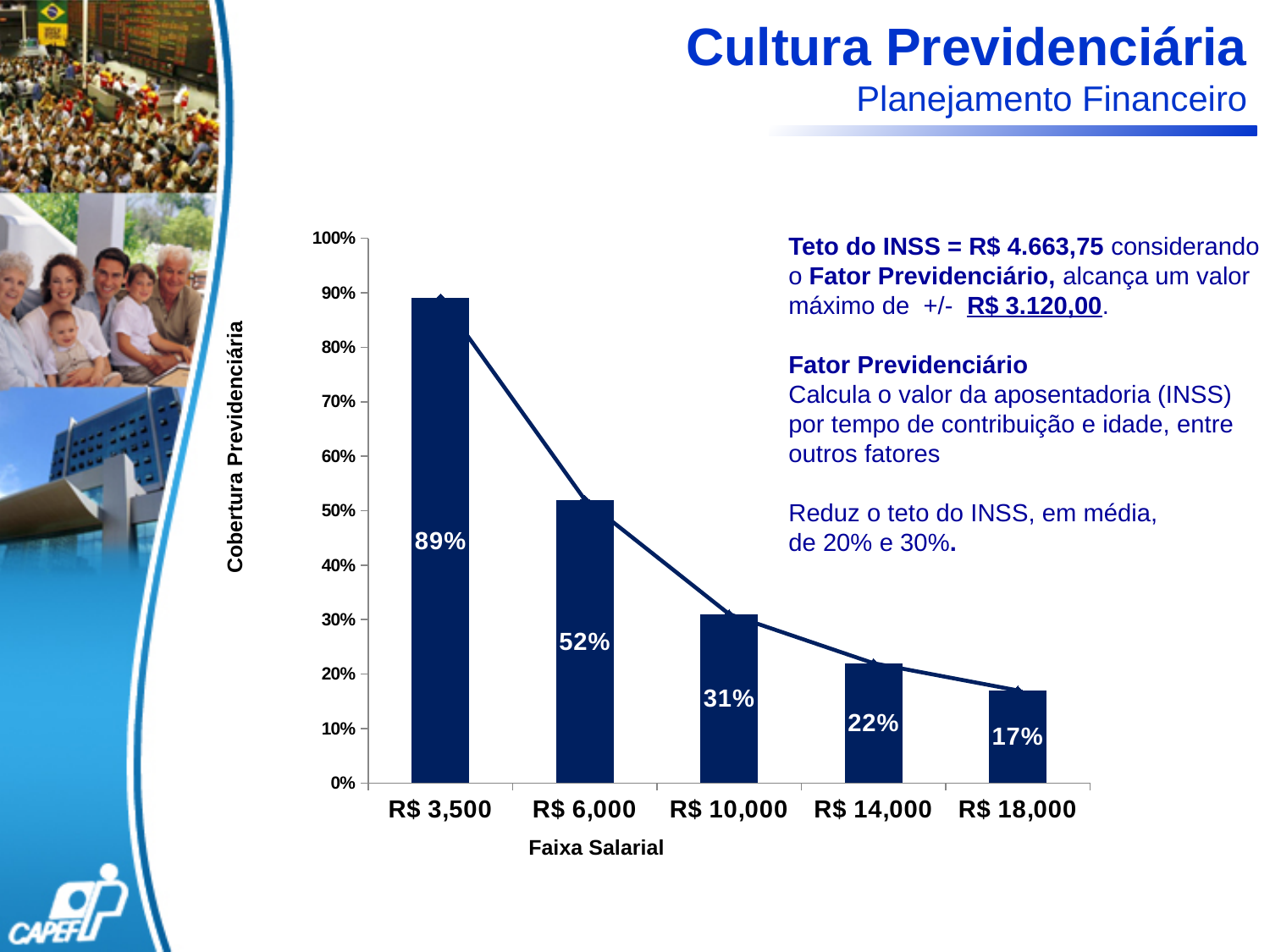

Cultura Previdenciária
Planejamento Financeiro

### Chart

| Category |  |  |
|---|---|---|
| 3500 | 0.8900000000000019 | 0.8900000000000019 |
| 6000 | 0.52 | 0.52 |
| 10000 | 0.3100000000000012 | 0.3100000000000012 |
| 14000 | 0.22000000000000045 | 0.22000000000000045 |
| 18000 | 0.17 | 0.17 |
Teto do INSS = R$ 4.663,75 considerando o Fator Previdenciário, alcança um valor máximo de  +/-  R$ 3.120,00.

Fator Previdenciário
Calcula o valor da aposentadoria (INSS) por tempo de contribuição e idade, entre outros fatores

Reduz o teto do INSS, em média,
de 20% e 30%.
Cobertura Previdenciária
Faixa Salarial